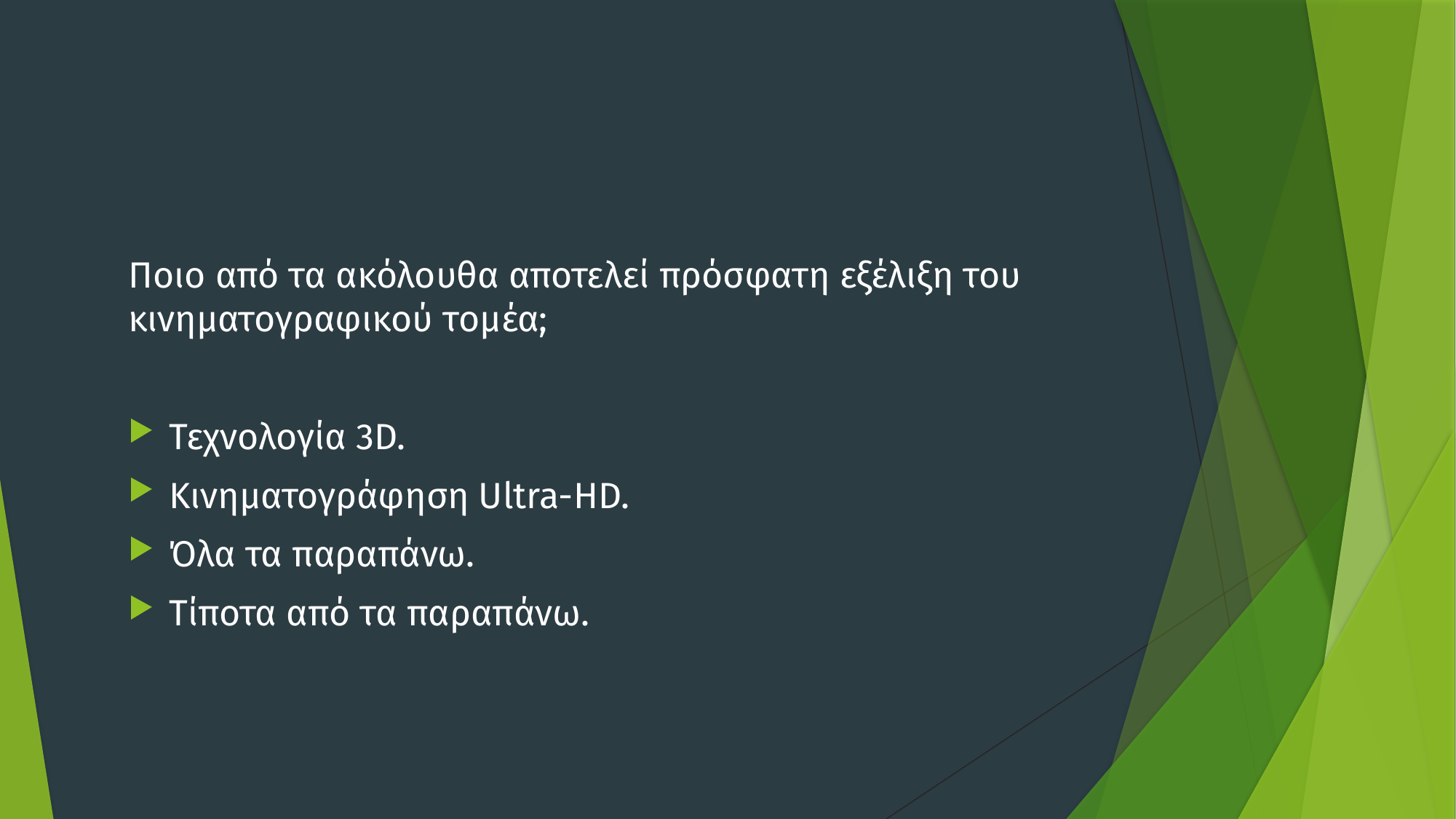

Ποιο από τα ακόλουθα αποτελεί πρόσφατη εξέλιξη του κινηματογραφικού τομέα;

Τεχνολογία 3D.
Κινηματογράφηση Ultra-HD.
Όλα τα παραπάνω.
Τίποτα από τα παραπάνω.